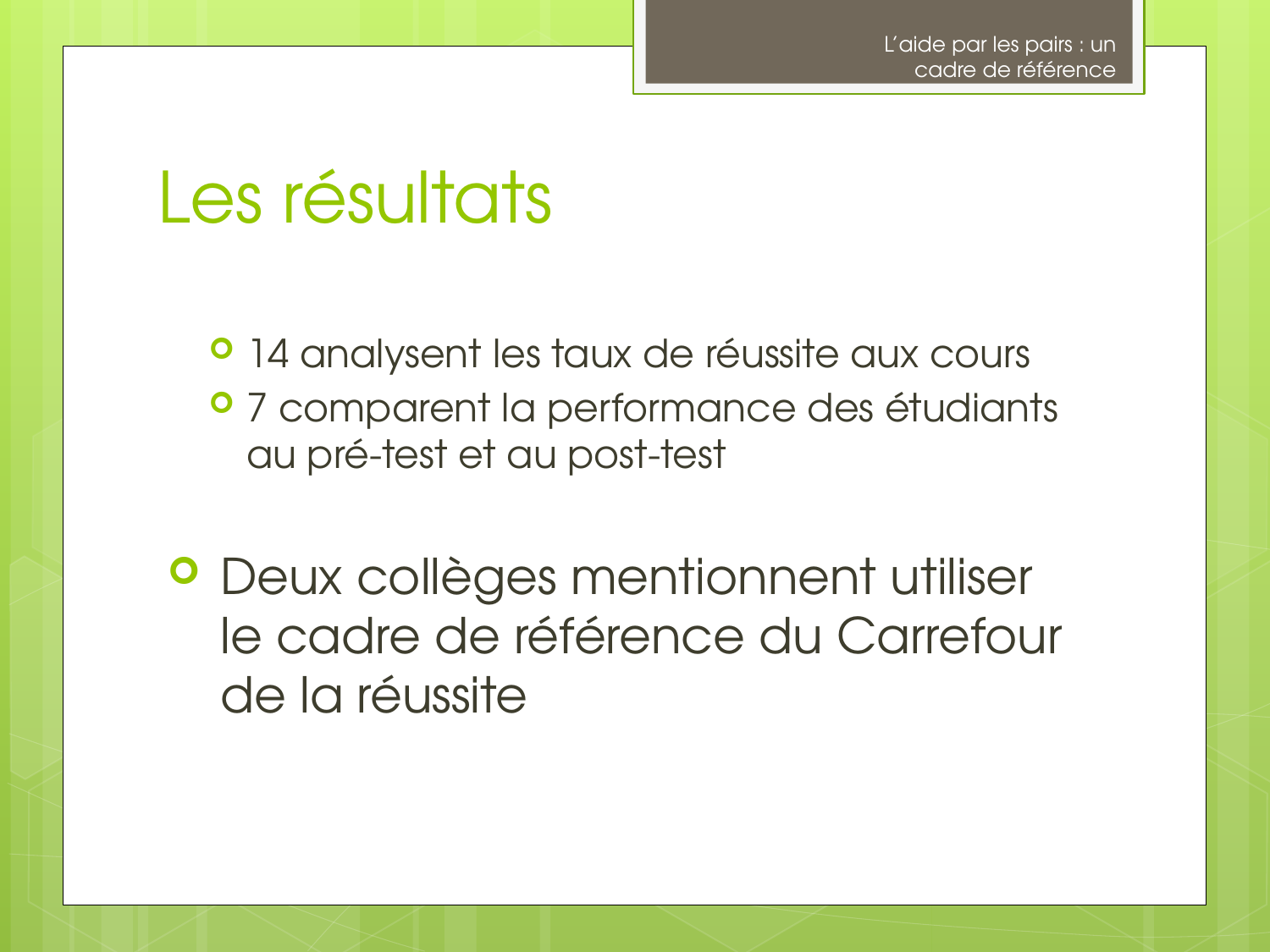

L’aide par les pairs : un cadre de référence
# Les résultats
14 analysent les taux de réussite aux cours
7 comparent la performance des étudiants au pré-test et au post-test

Deux collèges mentionnent utiliser le cadre de référence du Carrefour de la réussite